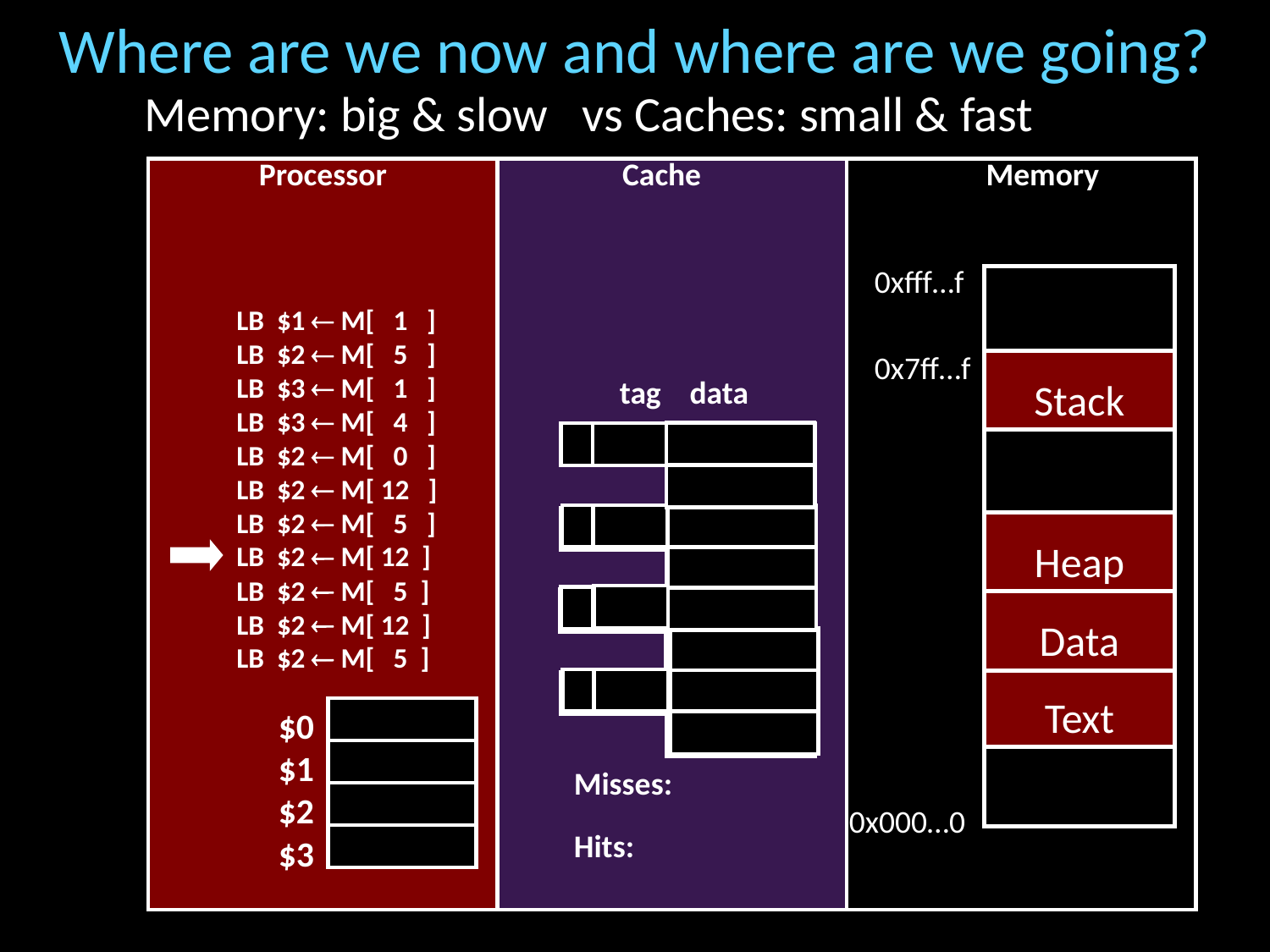

# Where are we now and where are we going?
Memory: big & slow   vs Caches: small & fast
Processor
Cache
Memory

0xfff…f

LB  $1 ← M[   1   ]
LB  $2 ← M[   5   ]
LB  $3 ← M[   1   ]
LB  $3 ← M[   4   ]
LB  $2 ← M[   0   ]
LB  $2 ← M[ 12   ]
LB  $2 ← M[   5   ]
LB  $2 ← M[ 12  ]
LB  $2 ← M[   5  ]
LB  $2 ← M[ 12  ]
LB  $2 ← M[   5  ]

0x7ff…f
Stack
tag    data

100

110

1
2

140
Heap

150

0

Data

Text

0

$0
$1
$2
$3

Misses:
Hits:

0x000…0